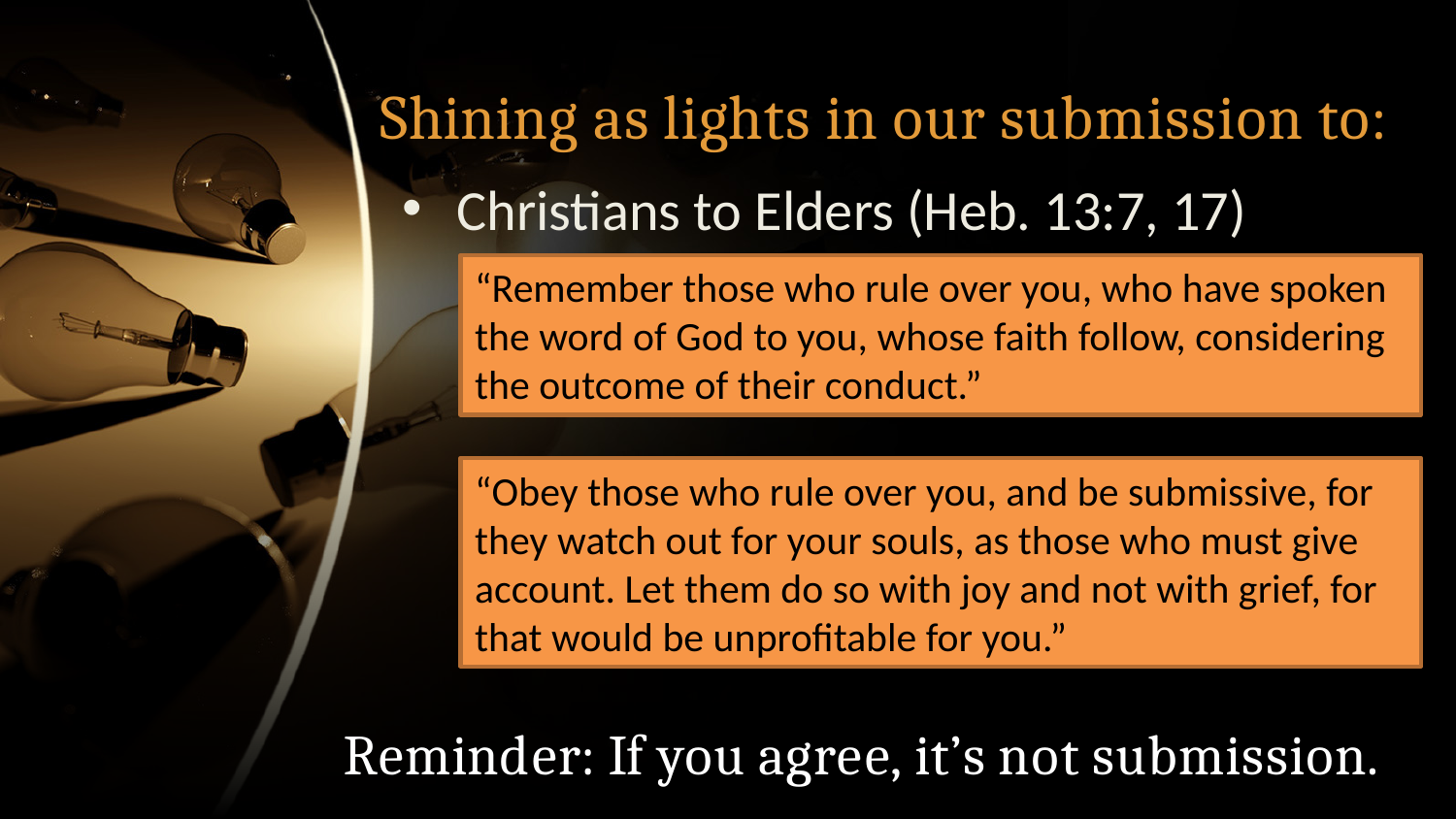

# Shining as lights in our submission to:
Christians to Elders (Heb. 13:7, 17)
“Remember those who rule over you, who have spoken the word of God to you, whose faith follow, considering the outcome of their conduct.”
“Obey those who rule over you, and be submissive, for they watch out for your souls, as those who must give account. Let them do so with joy and not with grief, for that would be unprofitable for you.”
Reminder: If you agree, it’s not submission.